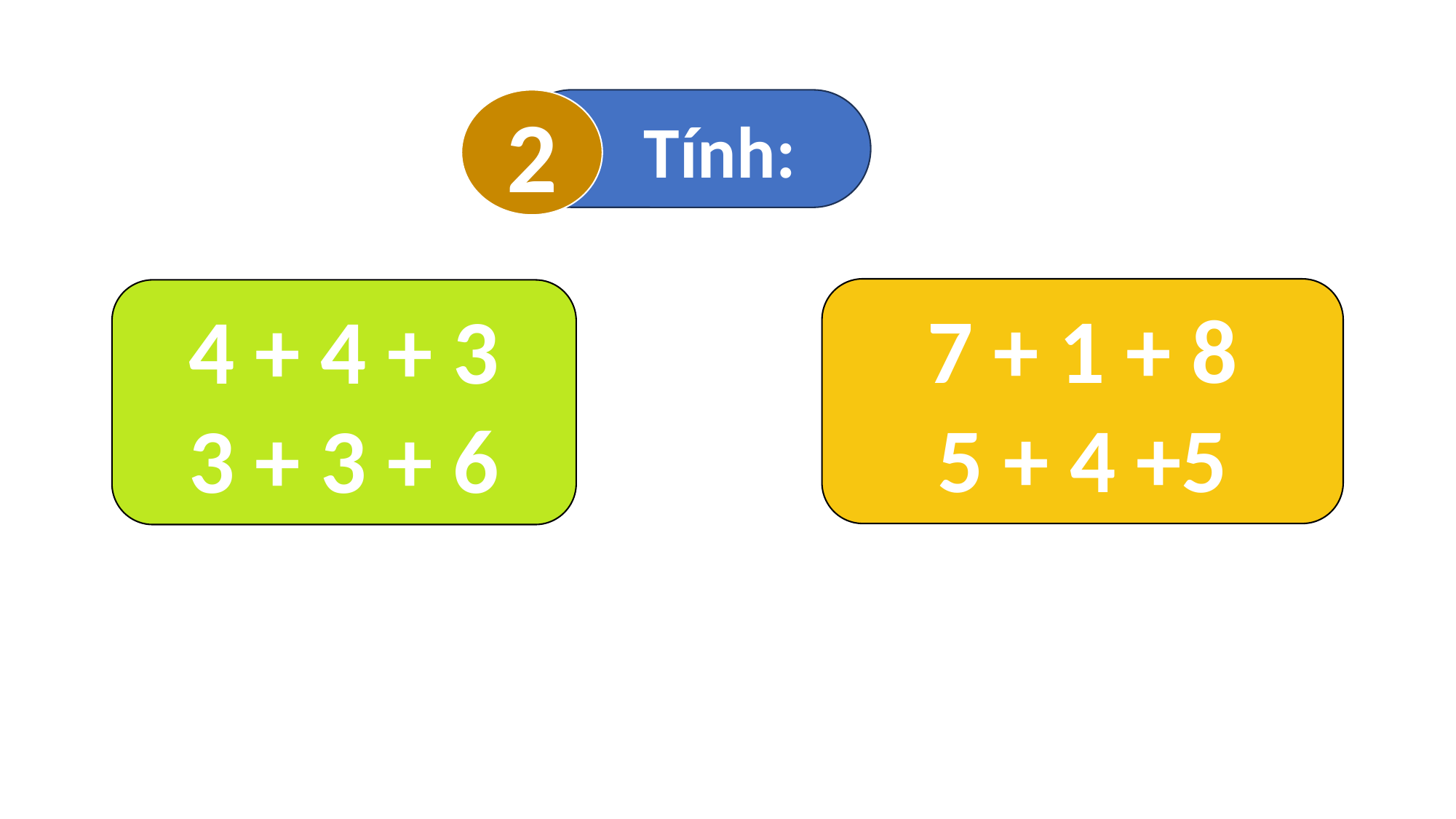

2
    Tính:
7 + 1 + 8
5 + 4 +5
4 + 4 + 3
3 + 3 + 6